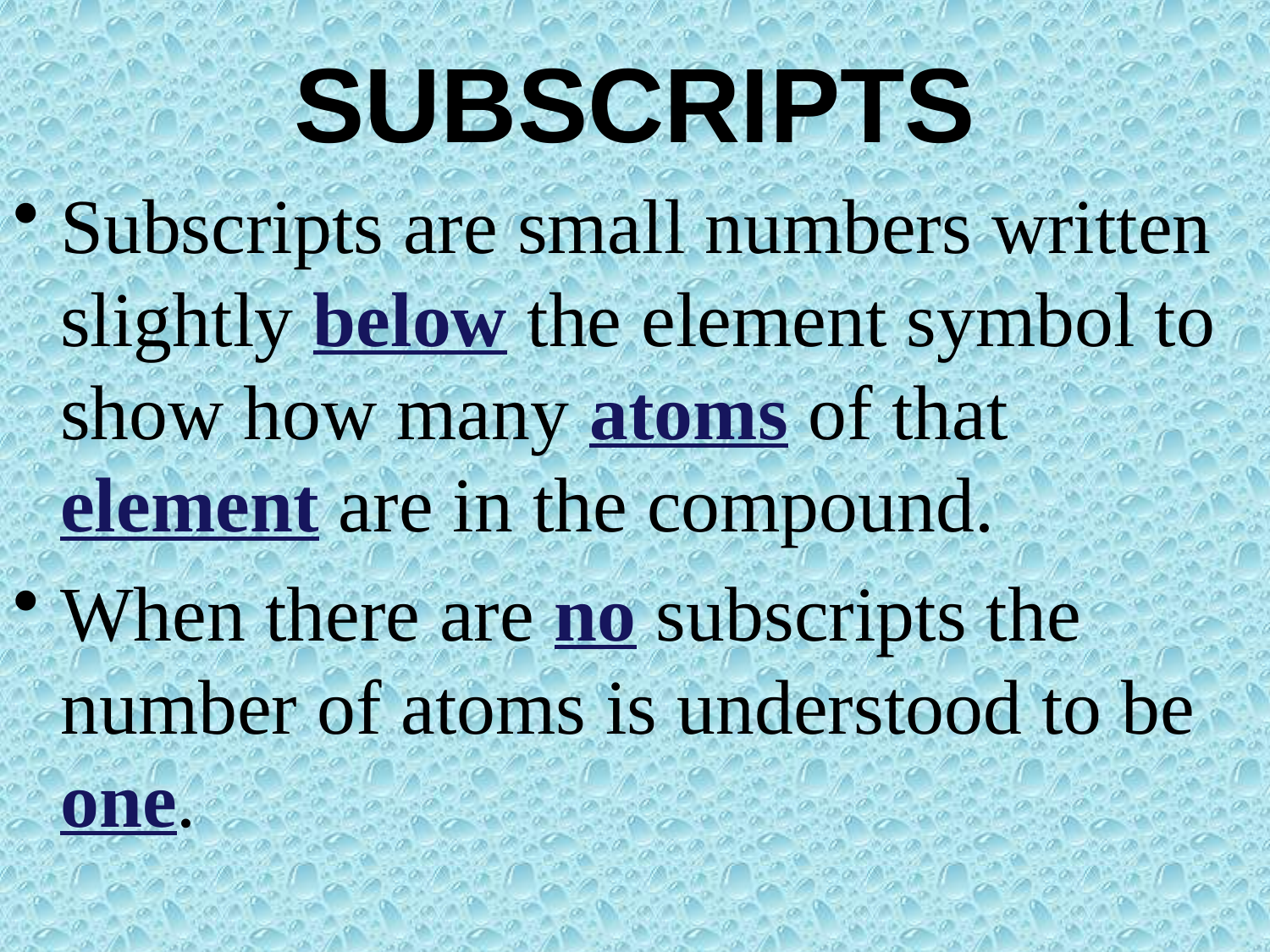

# SUBSCRIPTS
Subscripts are small numbers written slightly below the element symbol to show how many atoms of that element are in the compound.
When there are no subscripts the number of atoms is understood to be one.